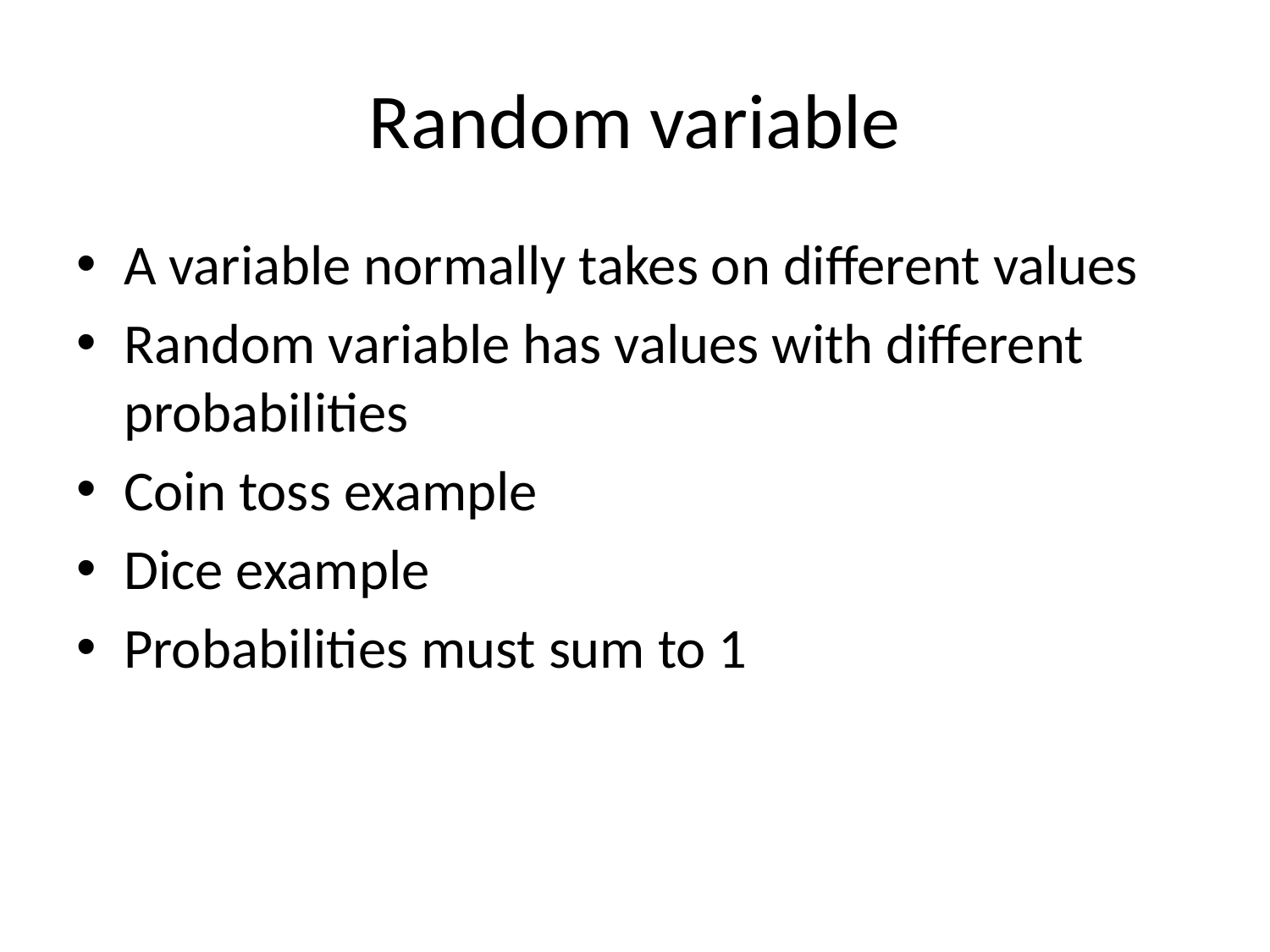

# Random variable
A variable normally takes on different values
Random variable has values with different probabilities
Coin toss example
Dice example
Probabilities must sum to 1